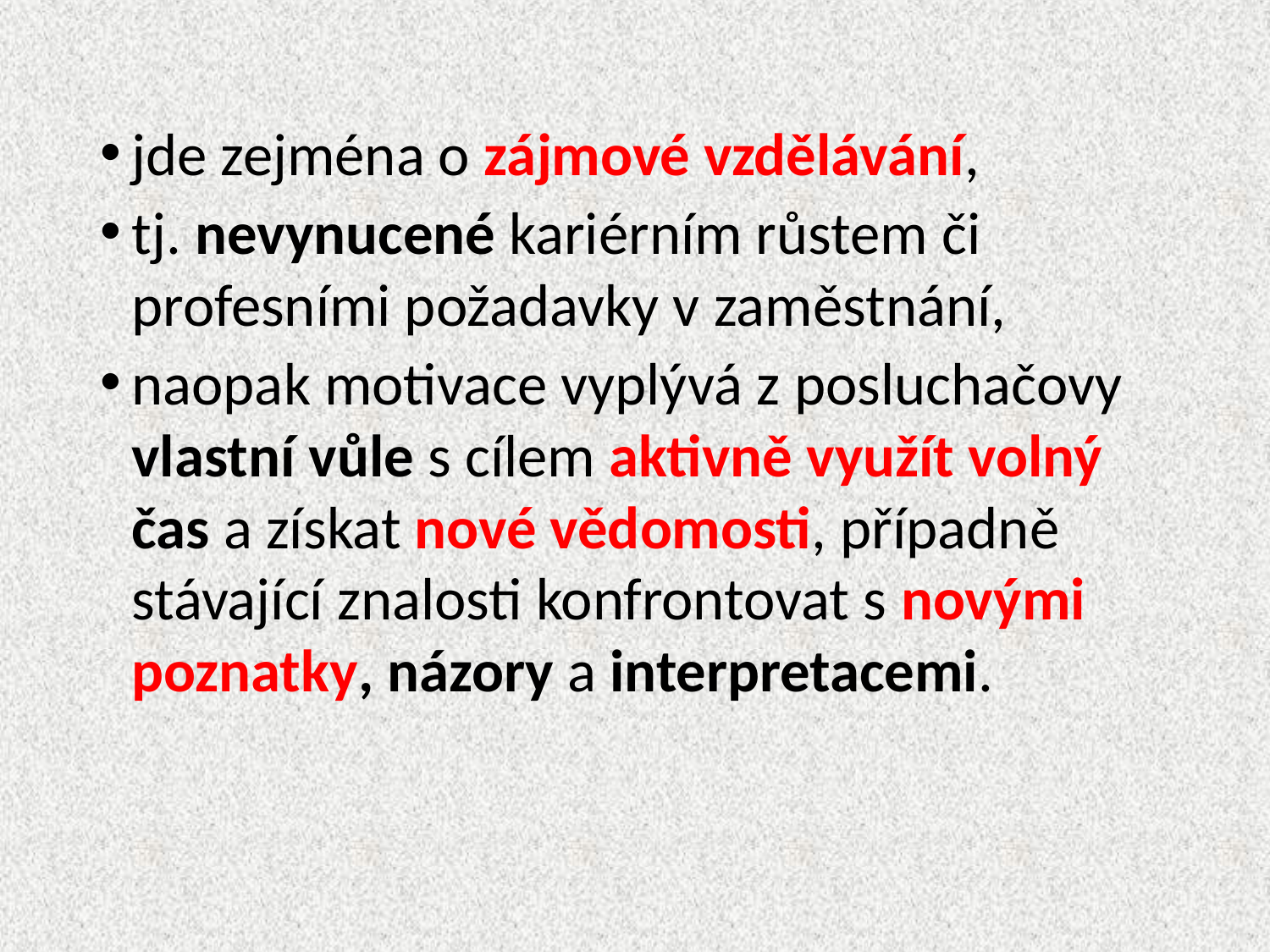

jde zejména o zájmové vzdělávání,
tj. nevynucené kariérním růstem či profesními požadavky v zaměstnání,
naopak motivace vyplývá z posluchačovy vlastní vůle s cílem aktivně využít volný čas a získat nové vědomosti, případně stávající znalosti konfrontovat s novými poznatky, názory a interpretacemi.